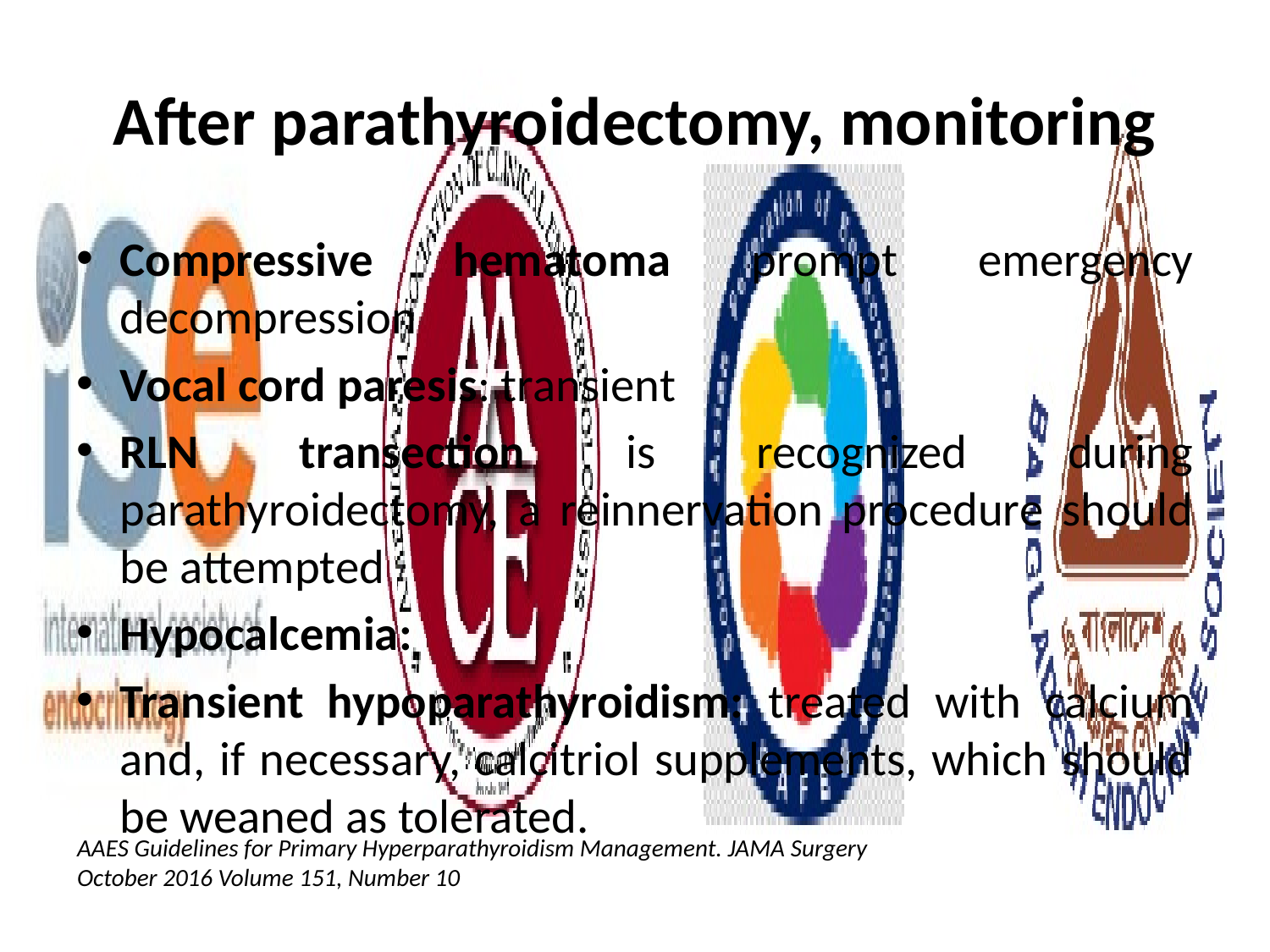

# After parathyroidectomy, monitoring
Compressive hematoma prompt emergency decompression
Vocal cord paresis: transient
RLN transection is recognized during parathyroidectomy, a reinnervation procedure should be attempted
Hypocalcemia:
Transient hypoparathyroidism: treated with calcium and, if necessary, calcitriol supplements, which should be weaned as tolerated.
AAES Guidelines for Primary Hyperparathyroidism Management. JAMA Surgery October 2016 Volume 151, Number 10